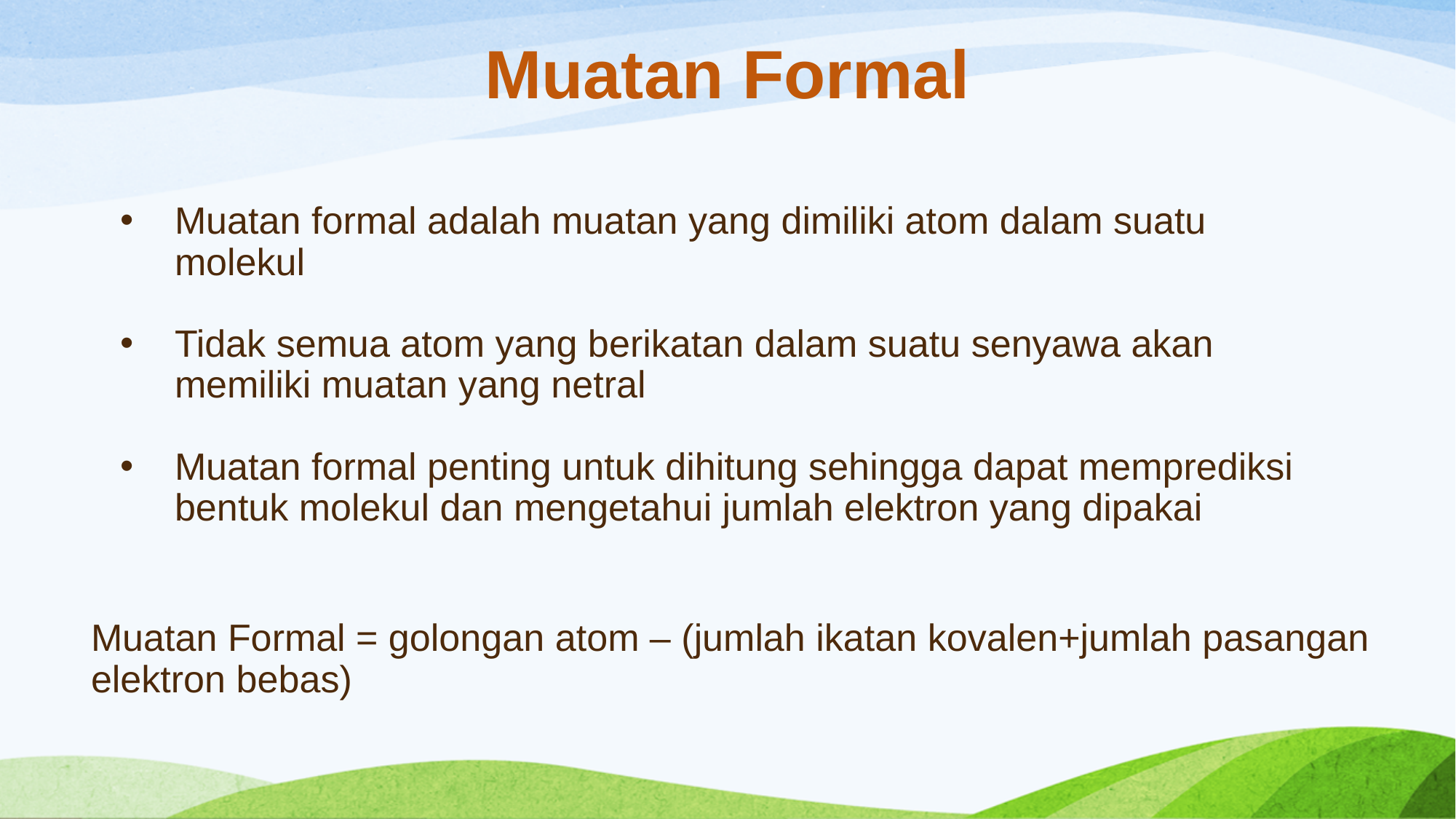

# Muatan Formal
Muatan formal adalah muatan yang dimiliki atom dalam suatu molekul

Tidak semua atom yang berikatan dalam suatu senyawa akan memiliki muatan yang netral

Muatan formal penting untuk dihitung sehingga dapat memprediksi bentuk molekul dan mengetahui jumlah elektron yang dipakai
Muatan Formal = golongan atom – (jumlah ikatan kovalen+jumlah pasangan elektron bebas)